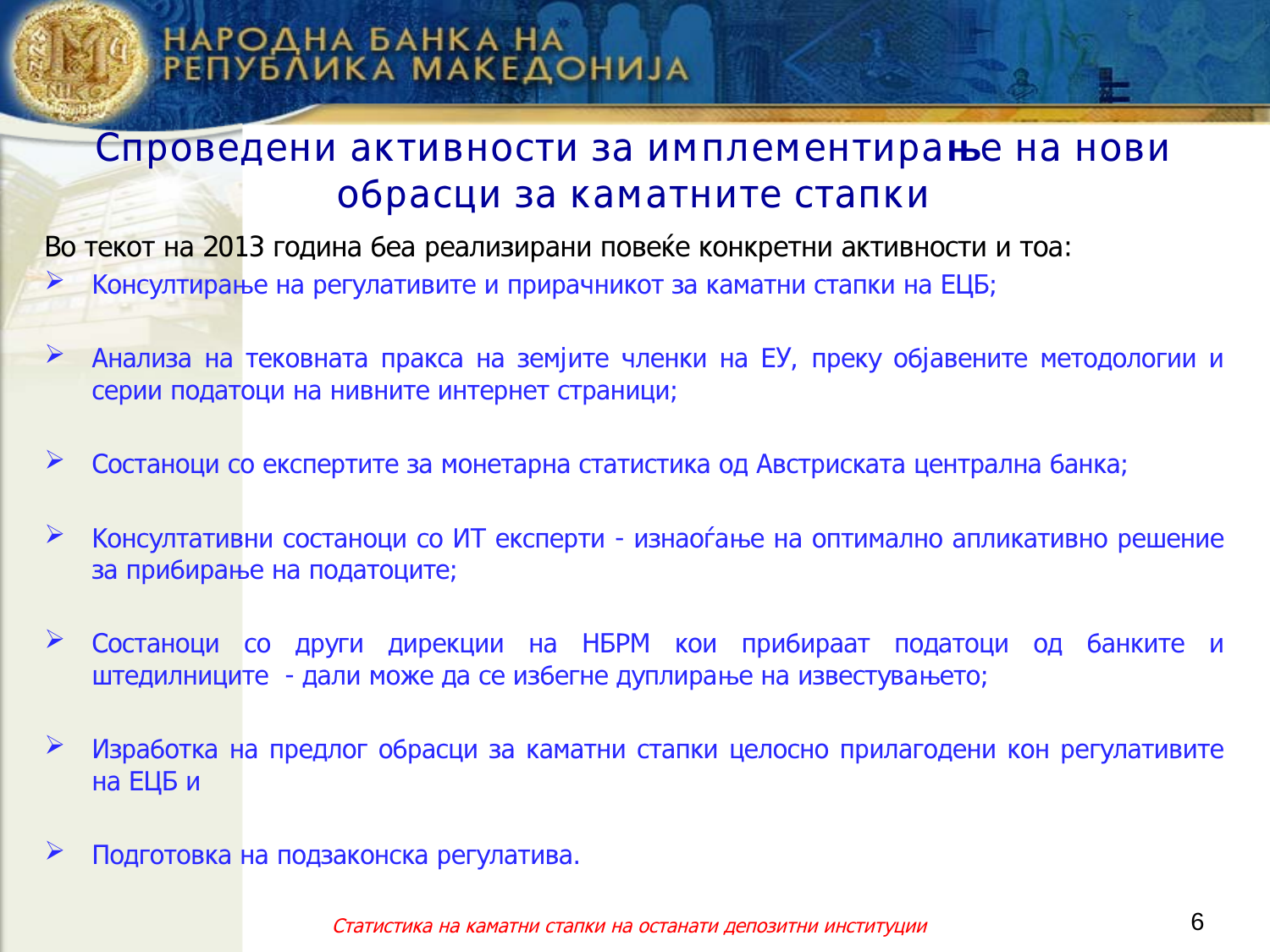

Спроведени активности за имплементирање на нови обрасци за каматните стапки
Во текот на 2013 година беа реализирани повеќе конкретни активности и тоа:
Консултирање на регулативите и прирачникот за каматни стапки на ЕЦБ;

Анализа на тековната пракса на земјите членки на ЕУ, преку објавените методологии и серии податоци на нивните интернет страници;

Состаноци со експертите за монетарна статистика од Австриската централна банка;

Консултативни состаноци со ИТ експерти - изнаоѓање на оптимално апликативно решение за прибирање на податоците;

Состаноци со други дирекции на НБРМ кои прибираат податоци од банките и штедилниците  - дали може да се избегне дуплирање на известувањето;

Изработка на предлог обрасци за каматни стапки целосно прилагодени кон регулативите на ЕЦБ и

Подготовка на подзаконска регулатива.

6
Статистика на каматни стапки на останати депозитни институции